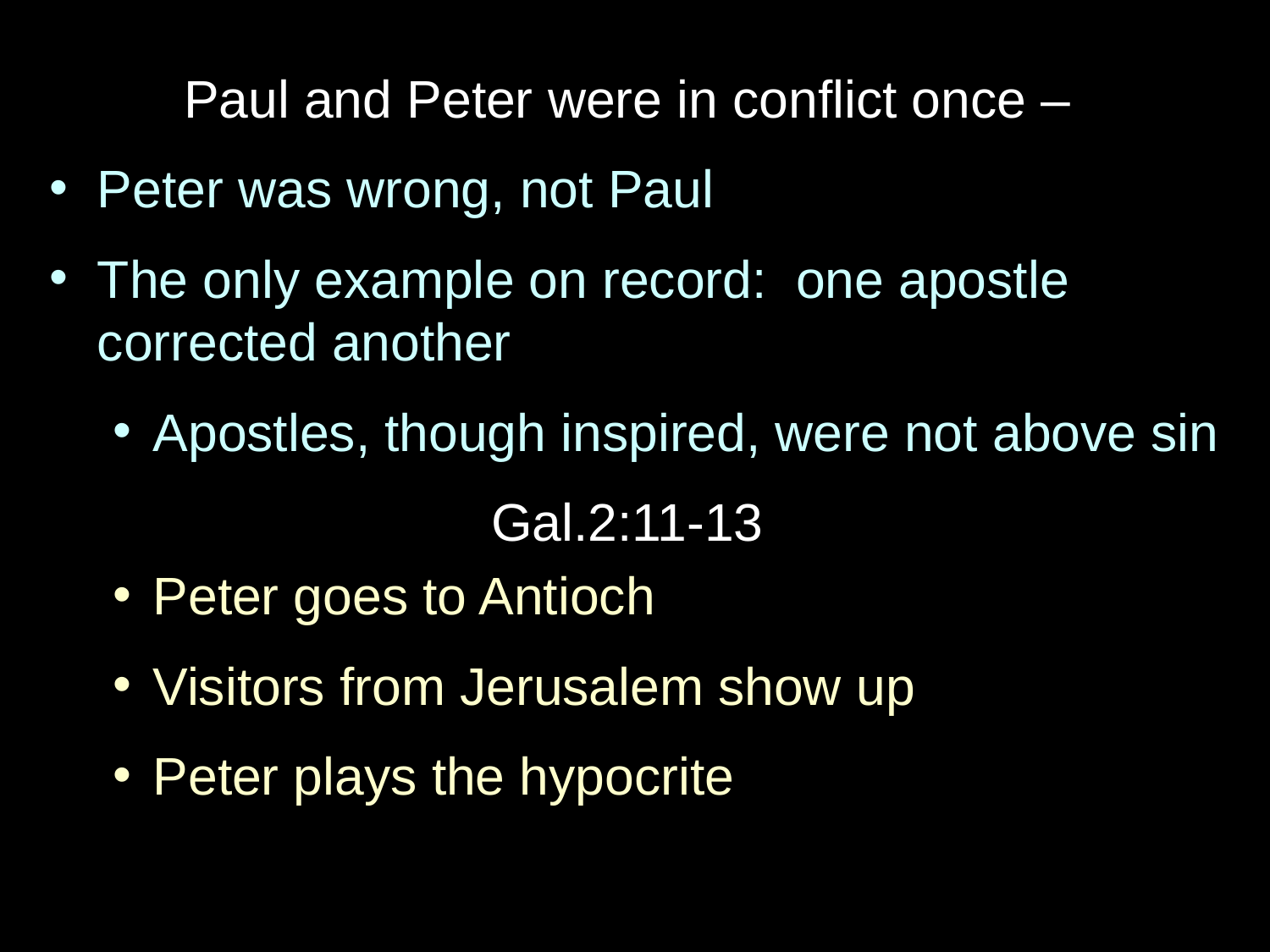

Paul and Peter were in conflict once –
Peter was wrong, not Paul
The only example on record:  one apostle corrected another
Apostles, though inspired, were not above sin
Gal.2:11-13
Peter goes to Antioch
Visitors from Jerusalem show up
Peter plays the hypocrite